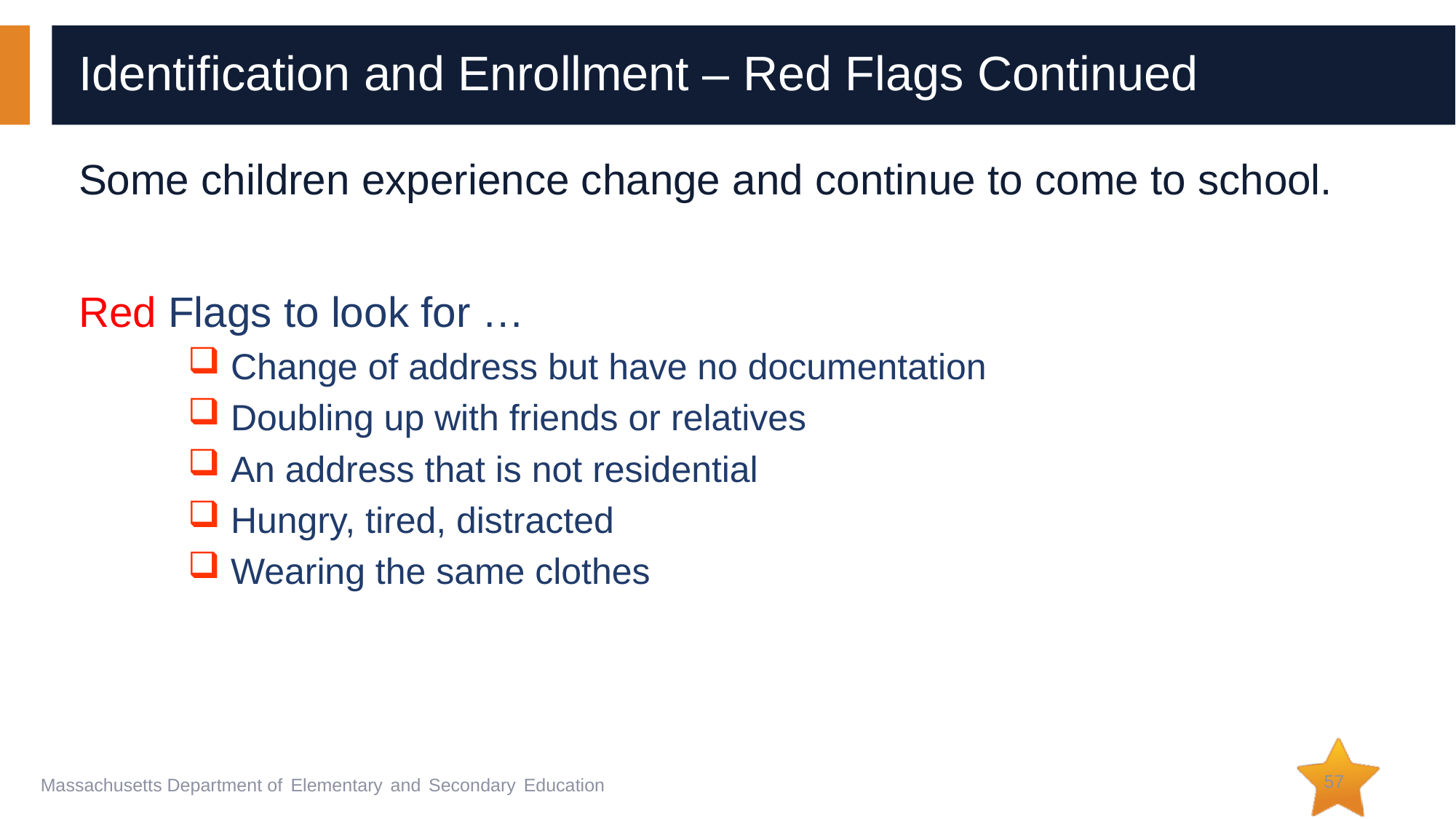

# Identification and Enrollment – Red Flags Continued
Some children experience change and continue to come to school.

Red Flags to look for …
 Change of address but have no documentation
 Doubling up with friends or relatives
 An address that is not residential
 Hungry, tired, distracted
 Wearing the same clothes

57